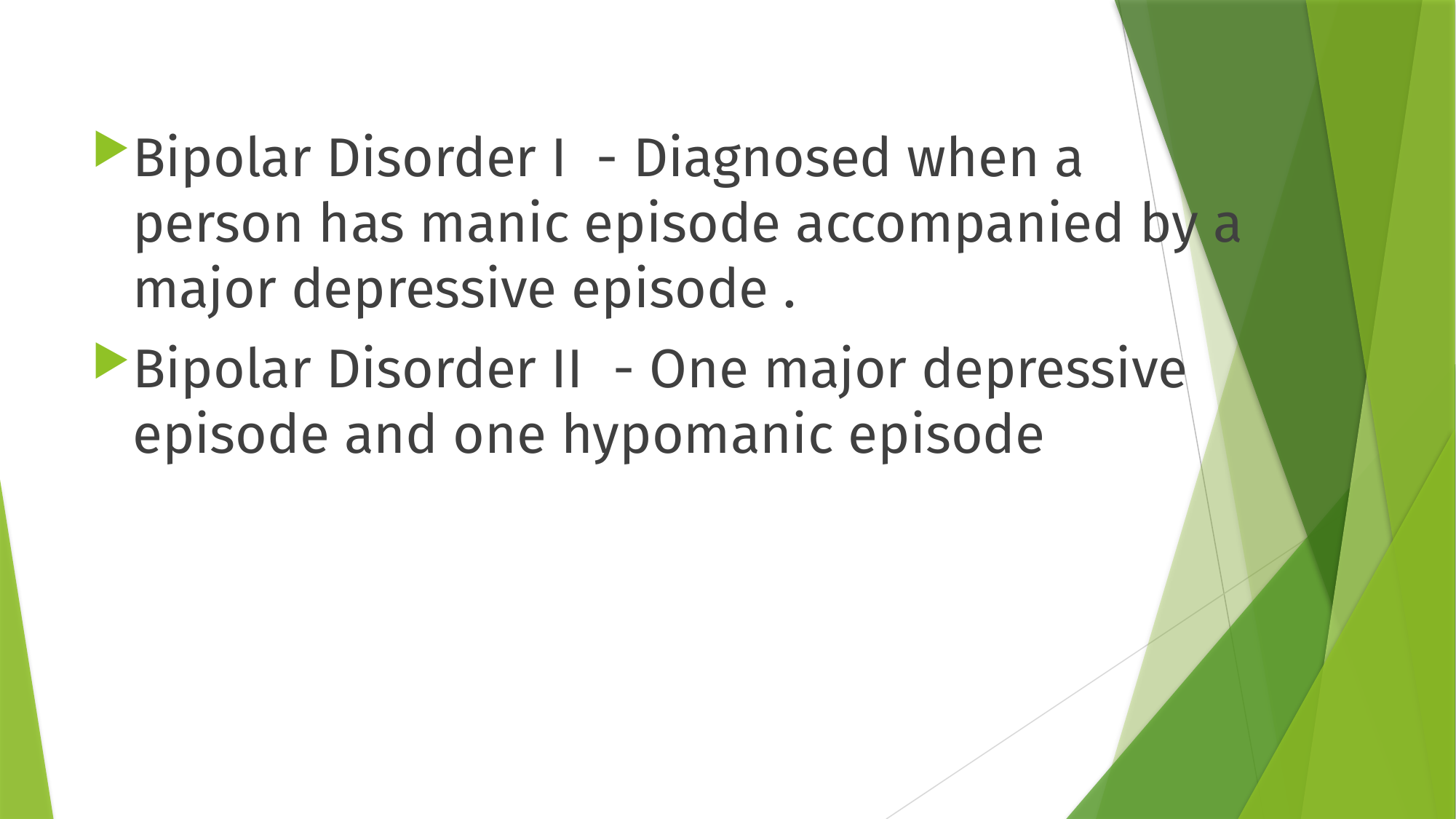

#
Bipolar Disorder I  - Diagnosed when a person has manic episode accompanied by a major depressive episode .
Bipolar Disorder II  - One major depressive episode and one hypomanic episode